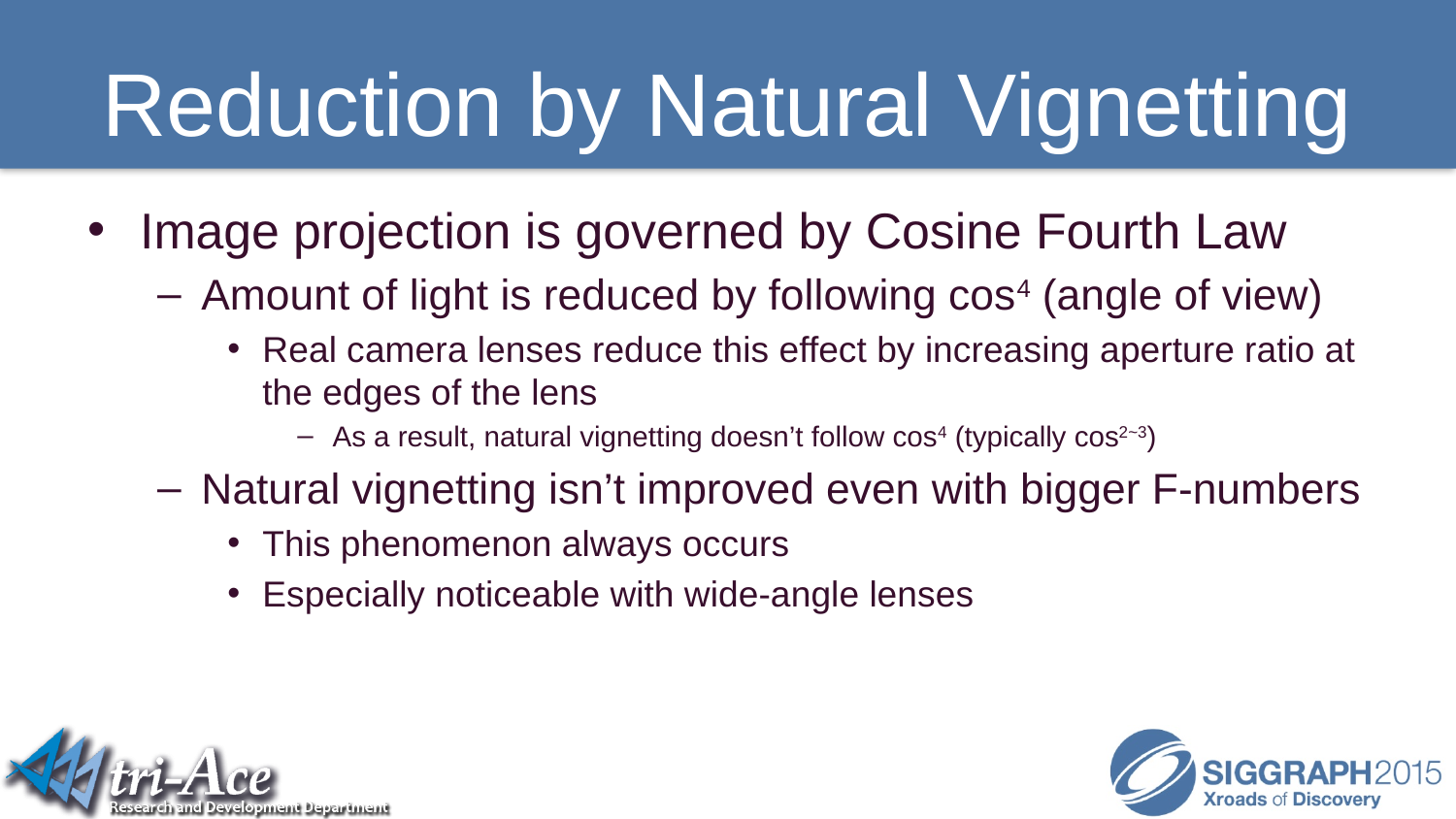

# Reduction by Natural Vignetting
Image projection is governed by Cosine Fourth Law
Amount of light is reduced by following cos4 (angle of view)
Real camera lenses reduce this effect by increasing aperture ratio at the edges of the lens
As a result, natural vignetting doesn’t follow cos4 (typically cos2~3)
Natural vignetting isn’t improved even with bigger F-numbers
This phenomenon always occurs
Especially noticeable with wide-angle lenses